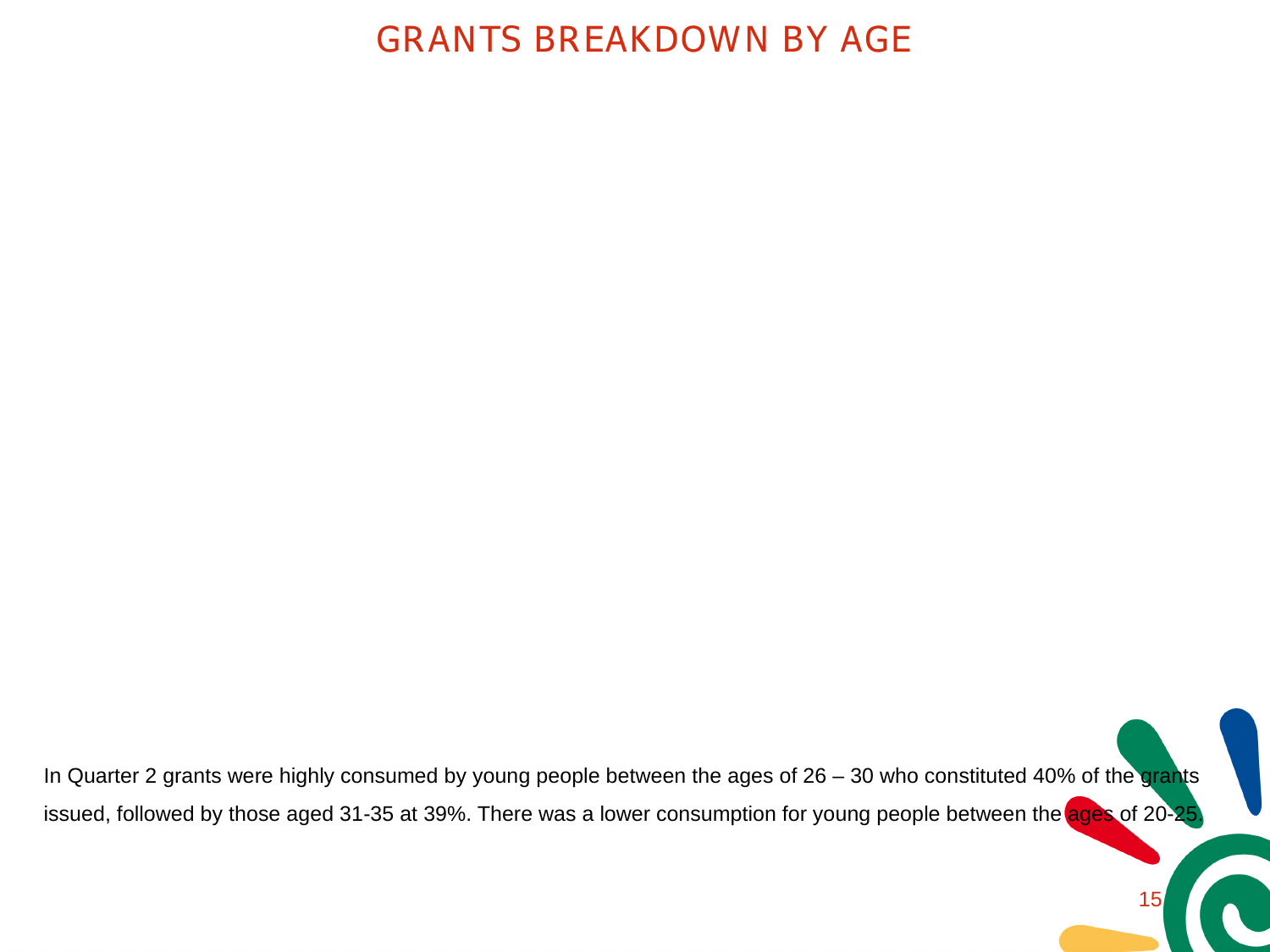

# GRANTS BREAKDOWN BY AGE

[unsupported chart]

In Quarter 2 grants were highly consumed by young people between the ages of 26 – 30 who constituted 40% of the grants issued, followed by those aged 31-35 at 39%. There was a lower consumption for young people between the ages of 20-25.
15